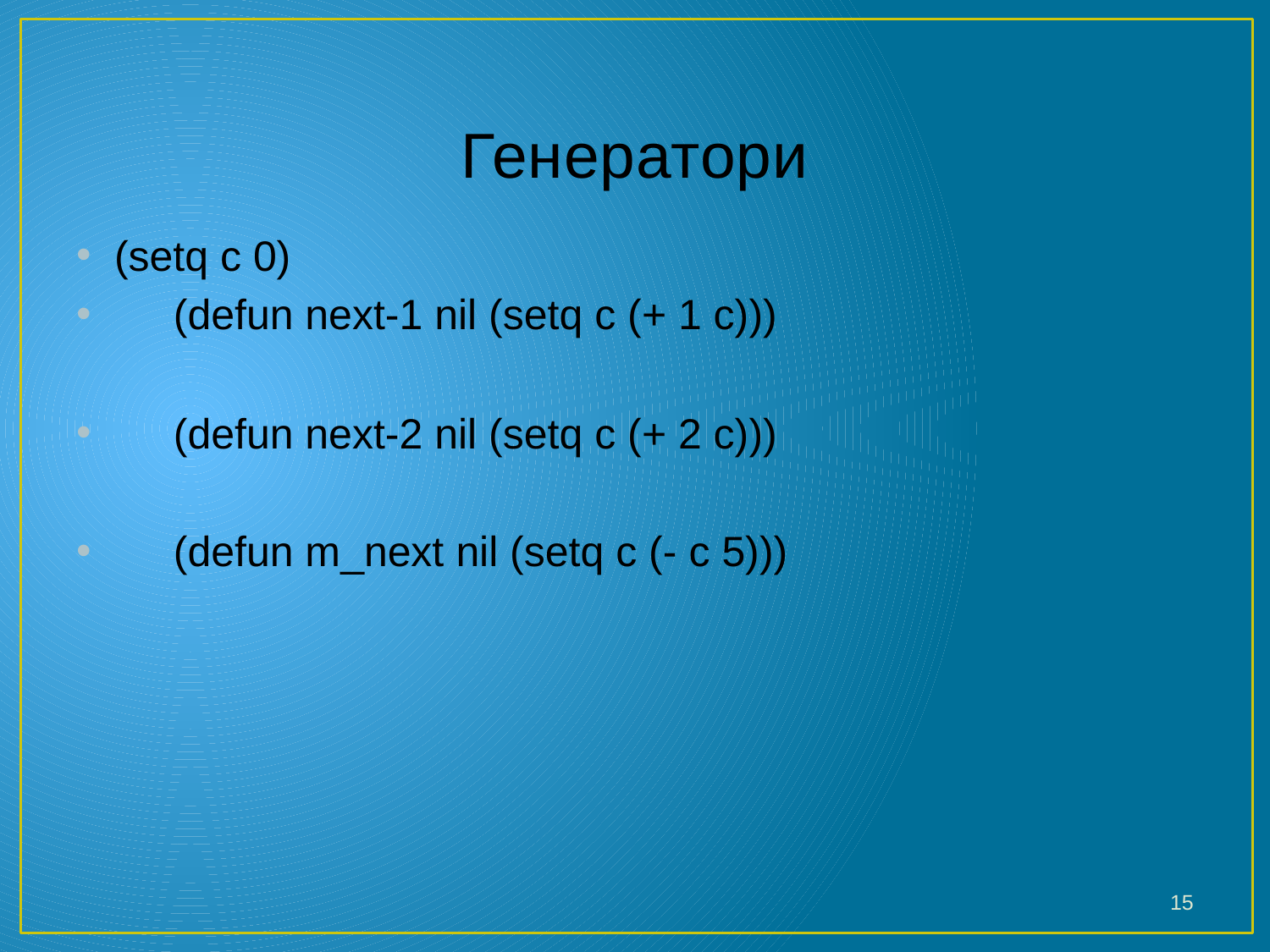

# Генератори
(setq c 0)
     (defun next-1 nil (setq c (+ 1 c)))

     (defun next-2 nil (setq c (+ 2 c)))

     (defun m_next nil (setq c (- c 5)))

15